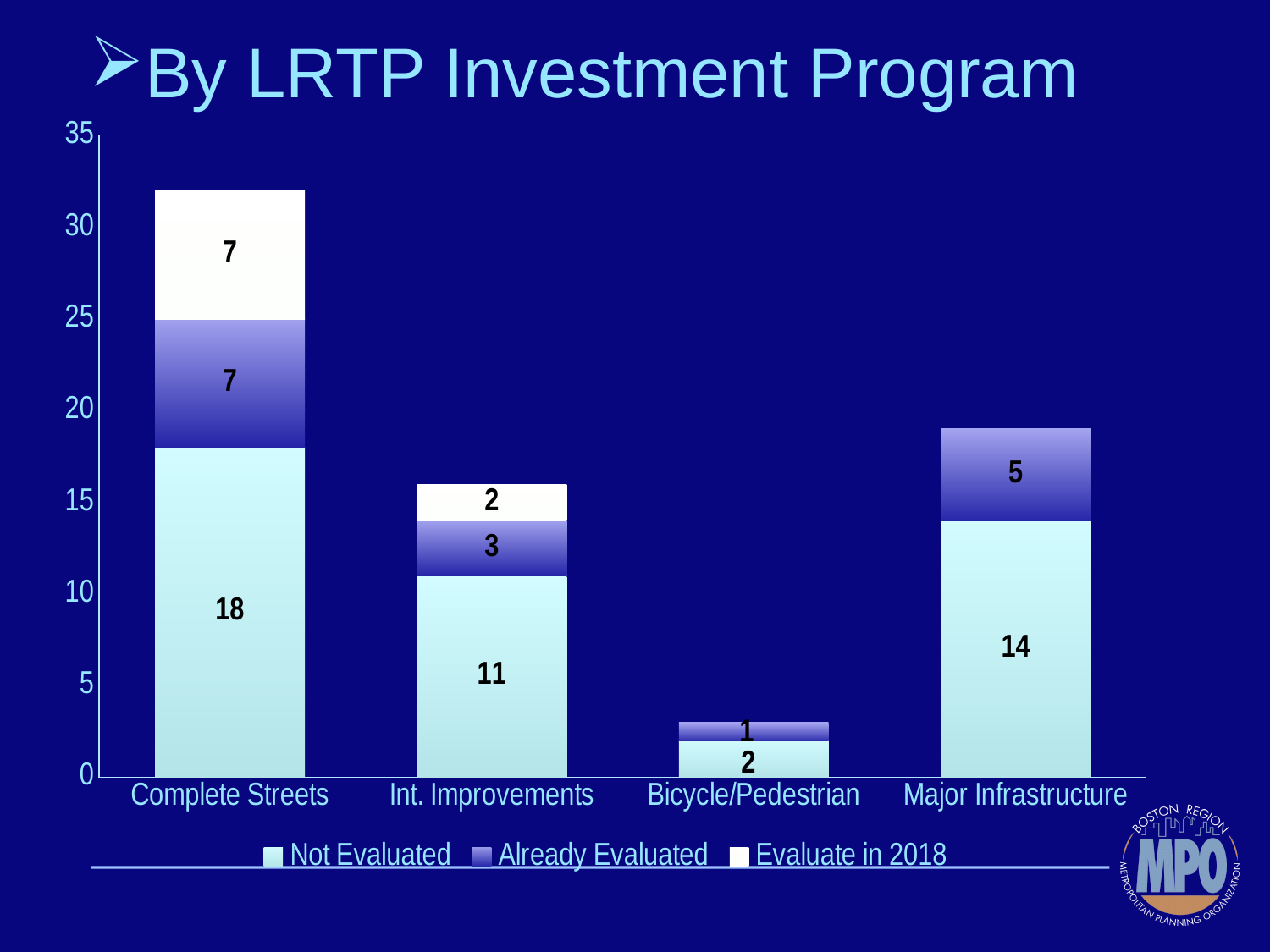

By LRTP Investment Program

### Chart

| Category | Not Evaluated | Already Evaluated | Evaluate in 2018 |
|---|---|---|---|
| Complete Streets | 18.0 | 7.0 | 7.0 |
| Int. Improvements | 11.0 | 3.0 | 2.0 |
| Bicycle/Pedestrian | 2.0 | 1.0 | 0.0 |
| Major Infrastructure | 14.0 | 5.0 | 0.0 |